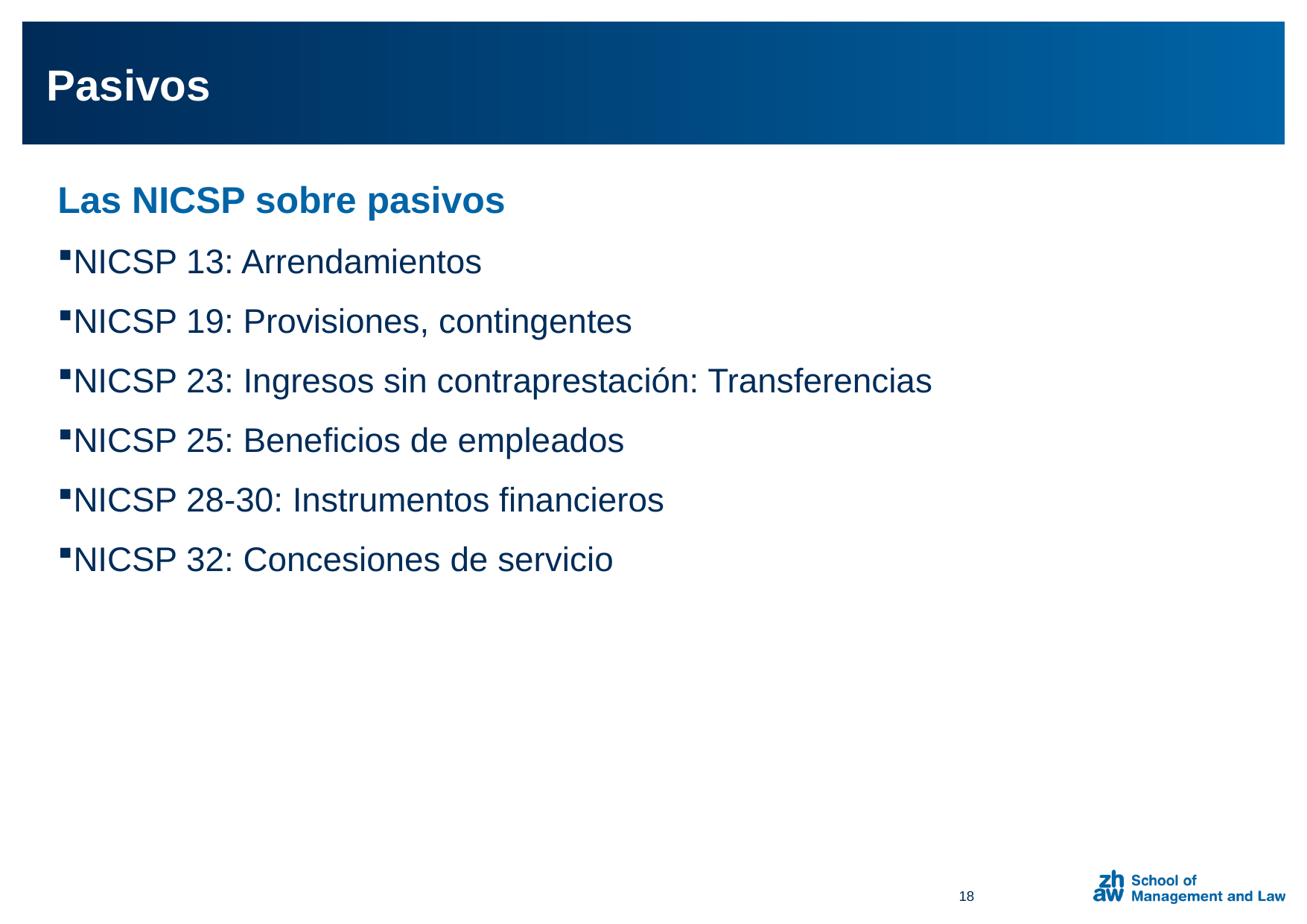

Pasivos
Las NICSP sobre pasivos
NICSP 13: Arrendamientos
NICSP 19: Provisiones, contingentes
NICSP 23: Ingresos sin contraprestación: Transferencias
NICSP 25: Beneficios de empleados
NICSP 28-30: Instrumentos financieros
NICSP 32: Concesiones de servicio

18